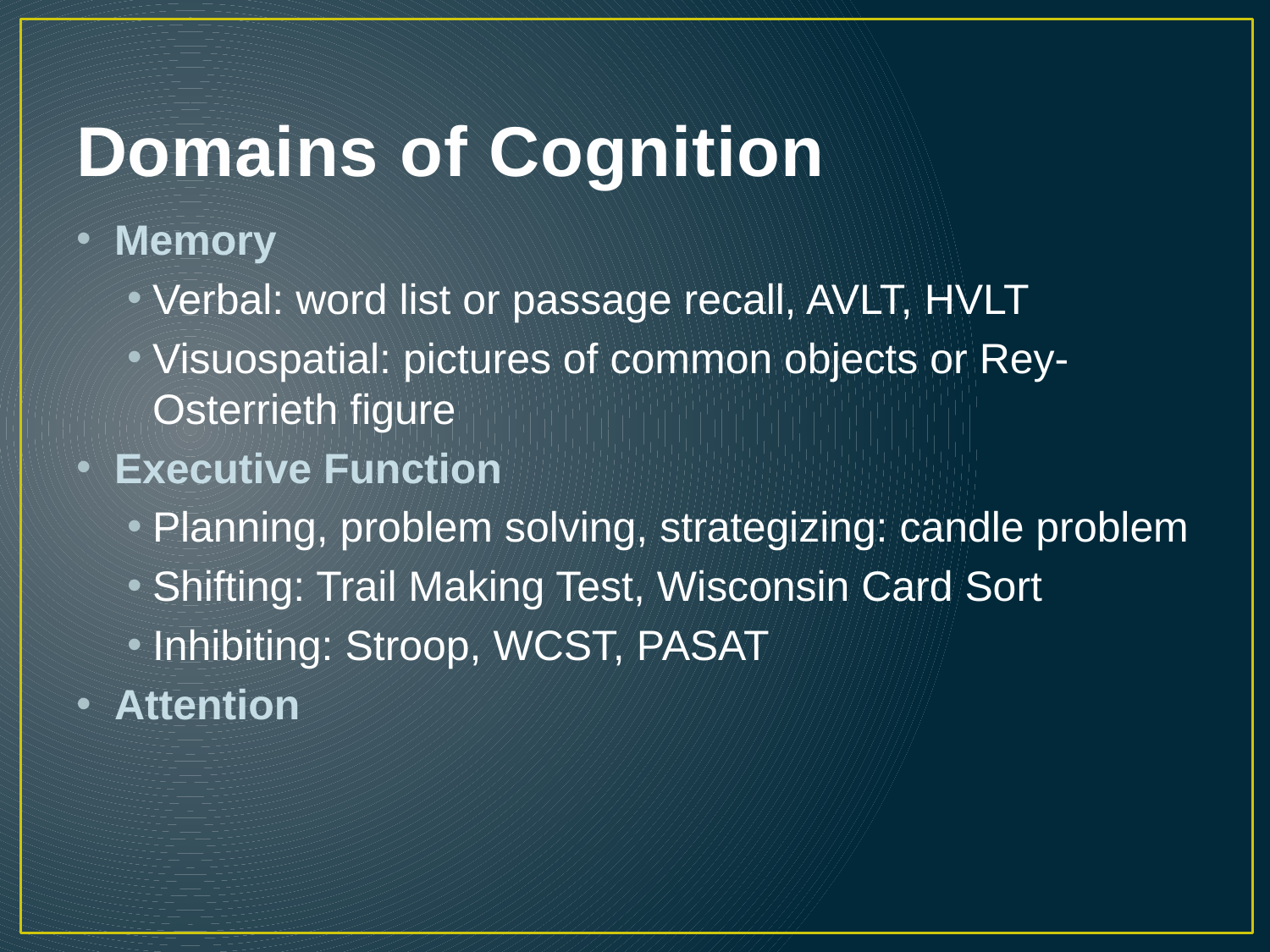

# Domains of Cognition
Memory
Verbal: word list or passage recall, AVLT, HVLT
Visuospatial: pictures of common objects or Rey-Osterrieth figure
Executive Function
Planning, problem solving, strategizing: candle problem
Shifting: Trail Making Test, Wisconsin Card Sort
Inhibiting: Stroop, WCST, PASAT
Attention